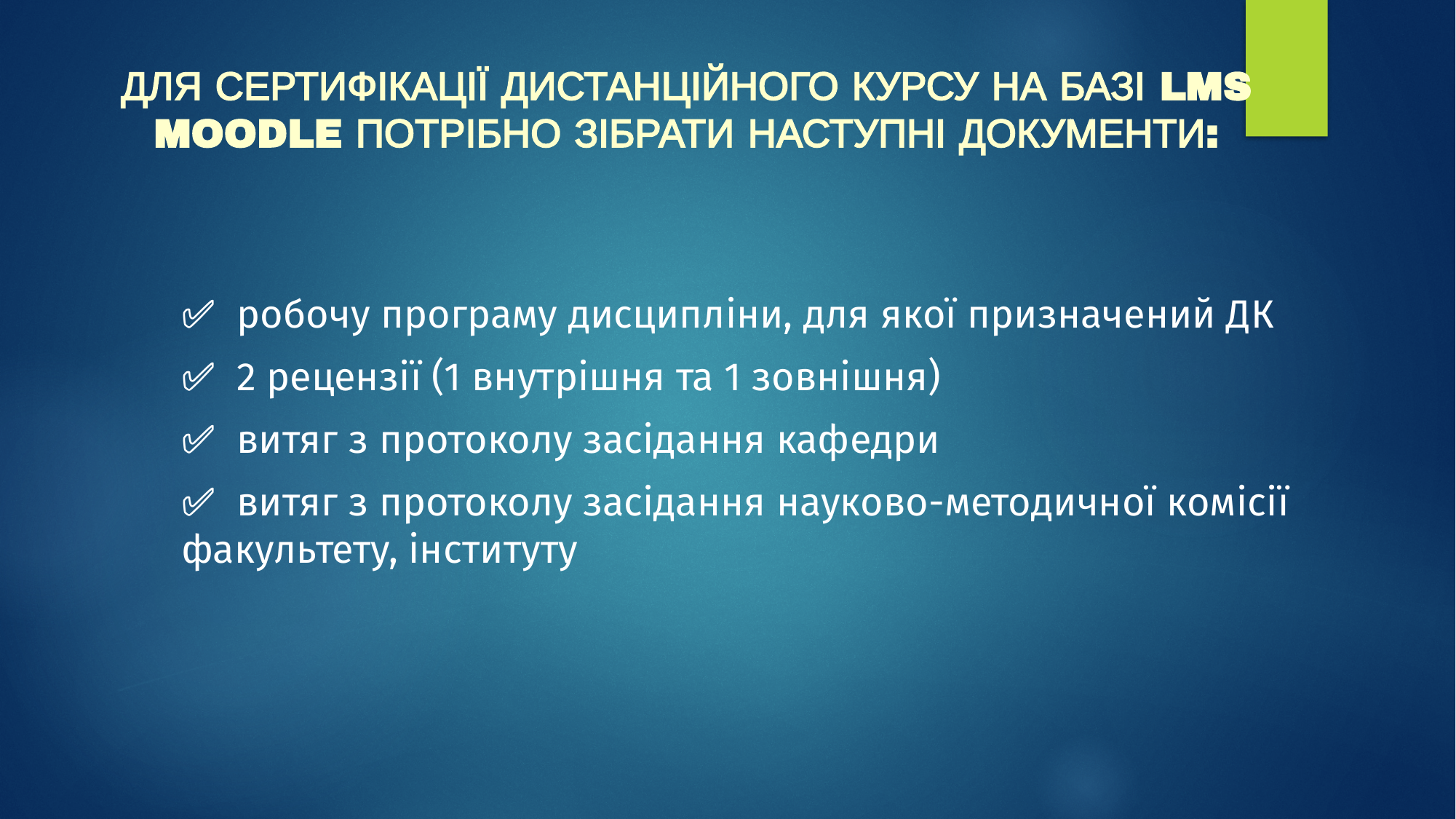

# ДЛЯ СЕРТИФІКАЦІЇ ДИСТАНЦІЙНОГО КУРСУ НА БАЗІ LMS MOODLE ПОТРІБНО ЗІБРАТИ НАСТУПНІ ДОКУМЕНТИ:
✅  робочу програму дисципліни, для якої призначений ДК
✅  2 рецензії (1 внутрішня та 1 зовнішня)
✅  витяг з протоколу засідання кафедри
✅  витяг з протоколу засідання науково-методичної комісії факультету, інституту